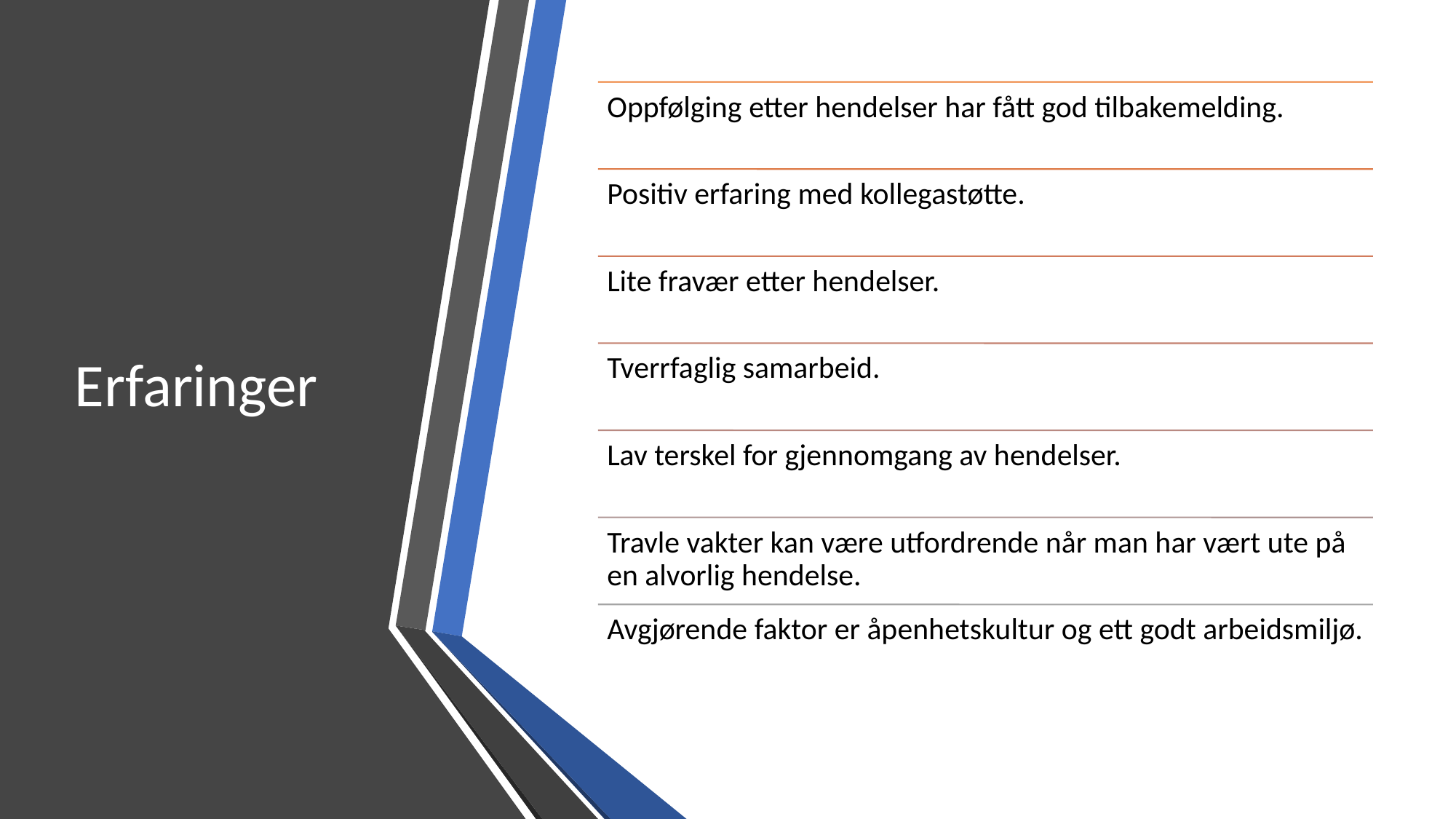

# Erfaringer
Oppfølging etter hendelser har fått god tilbakemelding.
Positiv erfaring med kollegastøtte.
Lite fravær etter hendelser.
Tverrfaglig samarbeid.
Lav terskel for gjennomgang av hendelser.
Travle vakter kan være utfordrende når man har vært ute på en alvorlig hendelse.
Avgjørende faktor er åpenhetskultur og ett godt arbeidsmiljø.